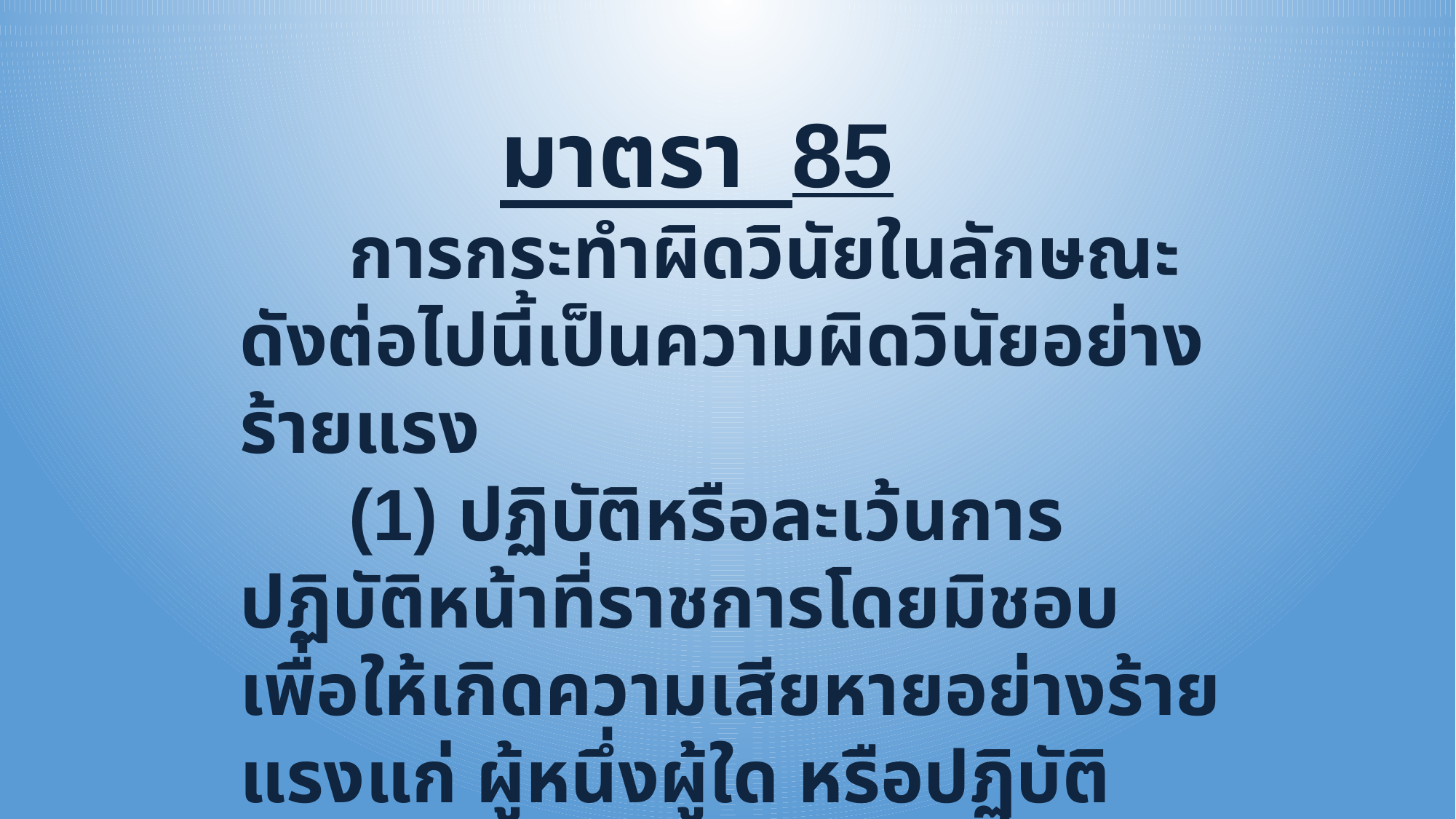

มาตรา  85
	การกระทำผิดวินัยในลักษณะดังต่อไปนี้เป็นความผิดวินัยอย่างร้ายแรง
	(1) ปฏิบัติหรือละเว้นการปฏิบัติหน้าที่ราชการโดยมิชอบเพื่อให้เกิดความเสียหายอย่างร้ายแรงแก่ ผู้หนึ่งผู้ใด หรือปฏิบัติหรือละเว้นการปฏิบัติหน้าที่ราชการโดยทุจริต